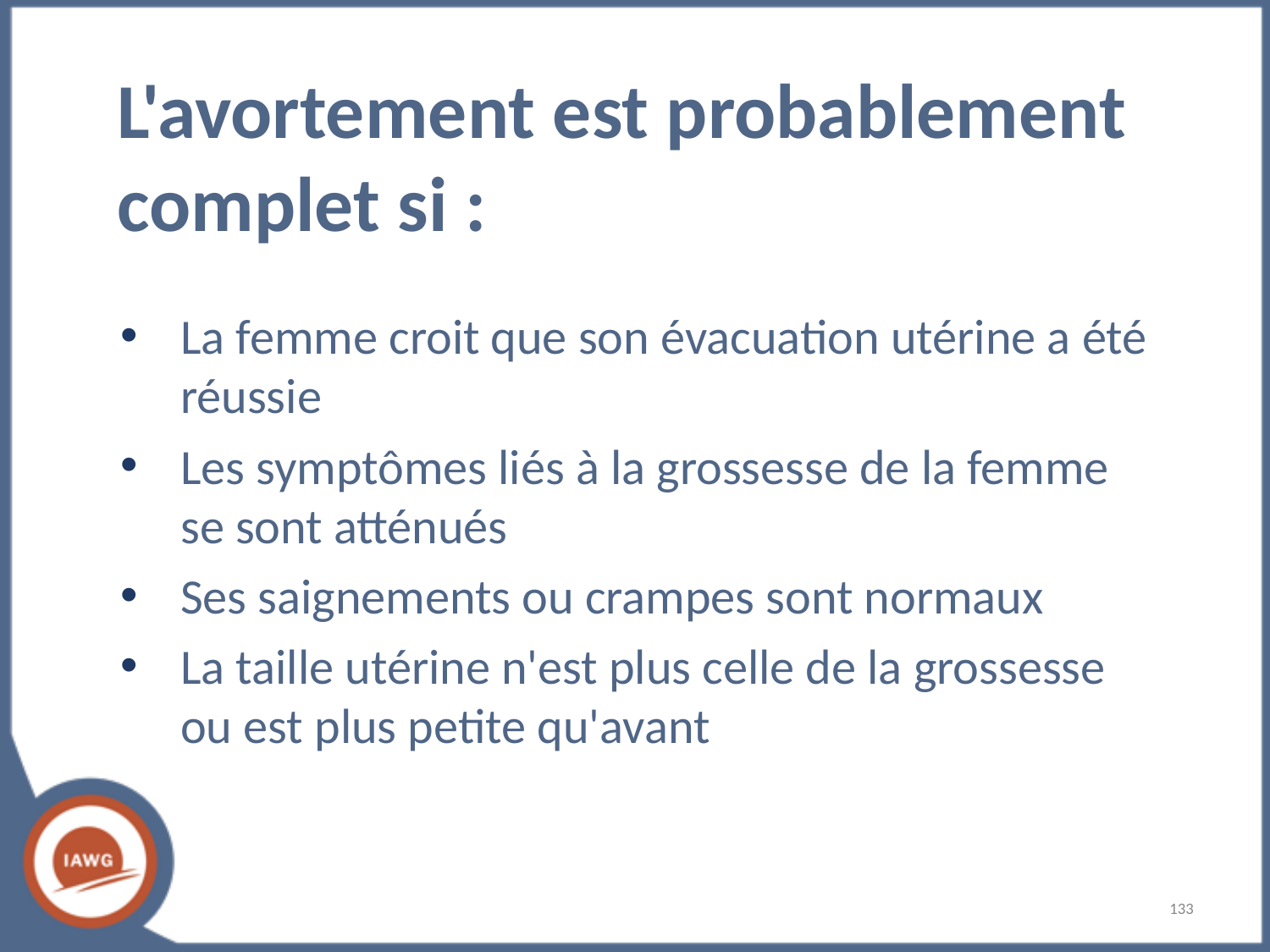

# L'avortement est probablement complet si :
La femme croit que son évacuation utérine a été réussie
Les symptômes liés à la grossesse de la femme se sont atténués
Ses saignements ou crampes sont normaux
La taille utérine n'est plus celle de la grossesse ou est plus petite qu'avant

133